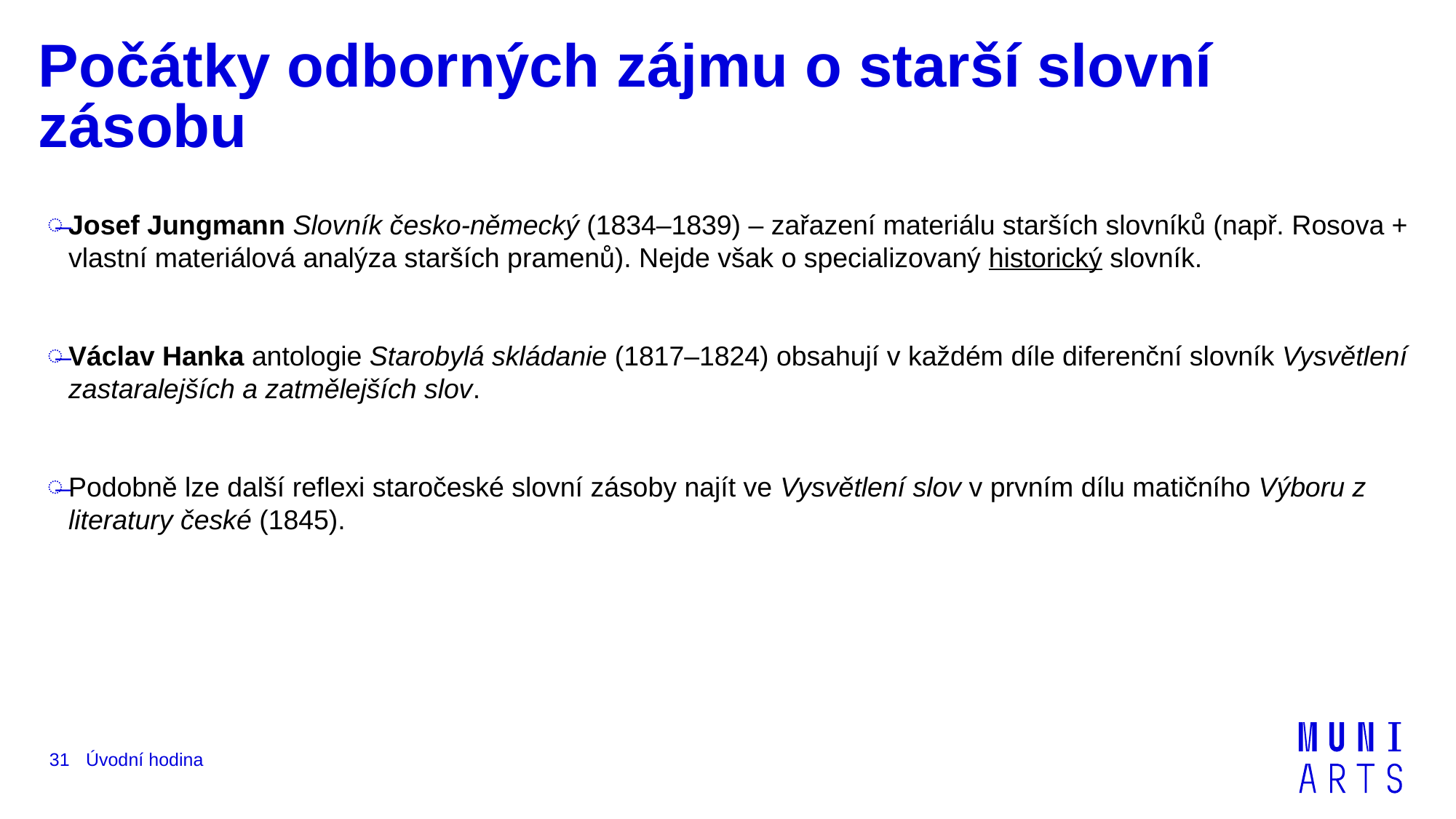

# Počátky odborných zájmu o starší slovní zásobu
Josef Jungmann Slovník česko-německý (1834–1839) – zařazení materiálu starších slovníků (např. Rosova + vlastní materiálová analýza starších pramenů). Nejde však o specializovaný historický slovník.

Václav Hanka antologie Starobylá skládanie (1817–1824) obsahují v každém díle diferenční slovník Vysvětlení zastaralejších a zatmělejších slov.

Podobně lze další reflexi staročeské slovní zásoby najít ve Vysvětlení slov v prvním dílu matičního Výboru z literatury české (1845).

31
Úvodní hodina